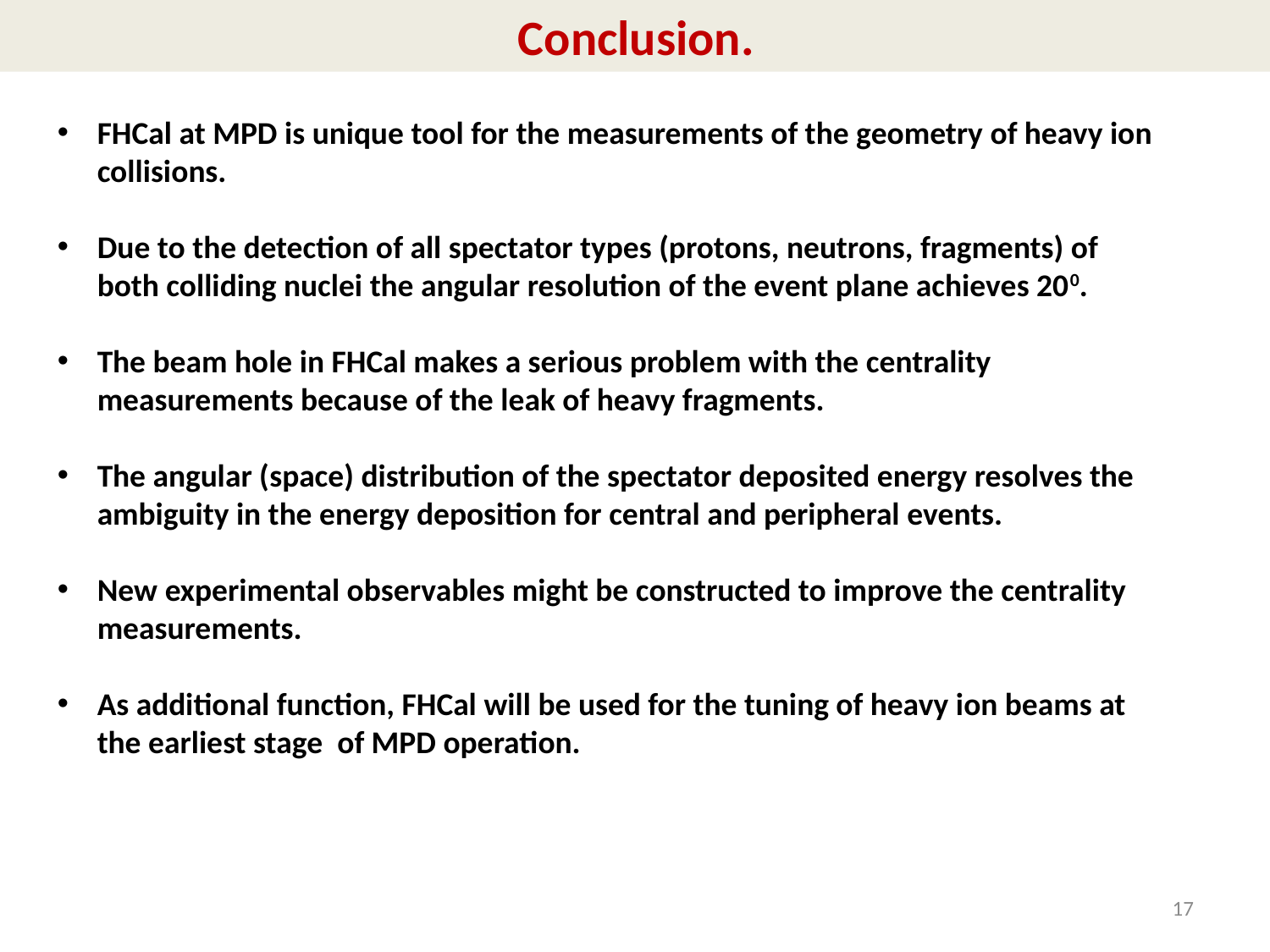

Conclusion.
FHCal at MPD is unique tool for the measurements of the geometry of heavy ion collisions.

Due to the detection of all spectator types (protons, neutrons, fragments) of both colliding nuclei the angular resolution of the event plane achieves 200.

The beam hole in FHCal makes a serious problem with the centrality measurements because of the leak of heavy fragments.

The angular (space) distribution of the spectator deposited energy resolves the ambiguity in the energy deposition for central and peripheral events.

New experimental observables might be constructed to improve the centrality measurements.

As additional function, FHCal will be used for the tuning of heavy ion beams at the earliest stage  of MPD operation.
17